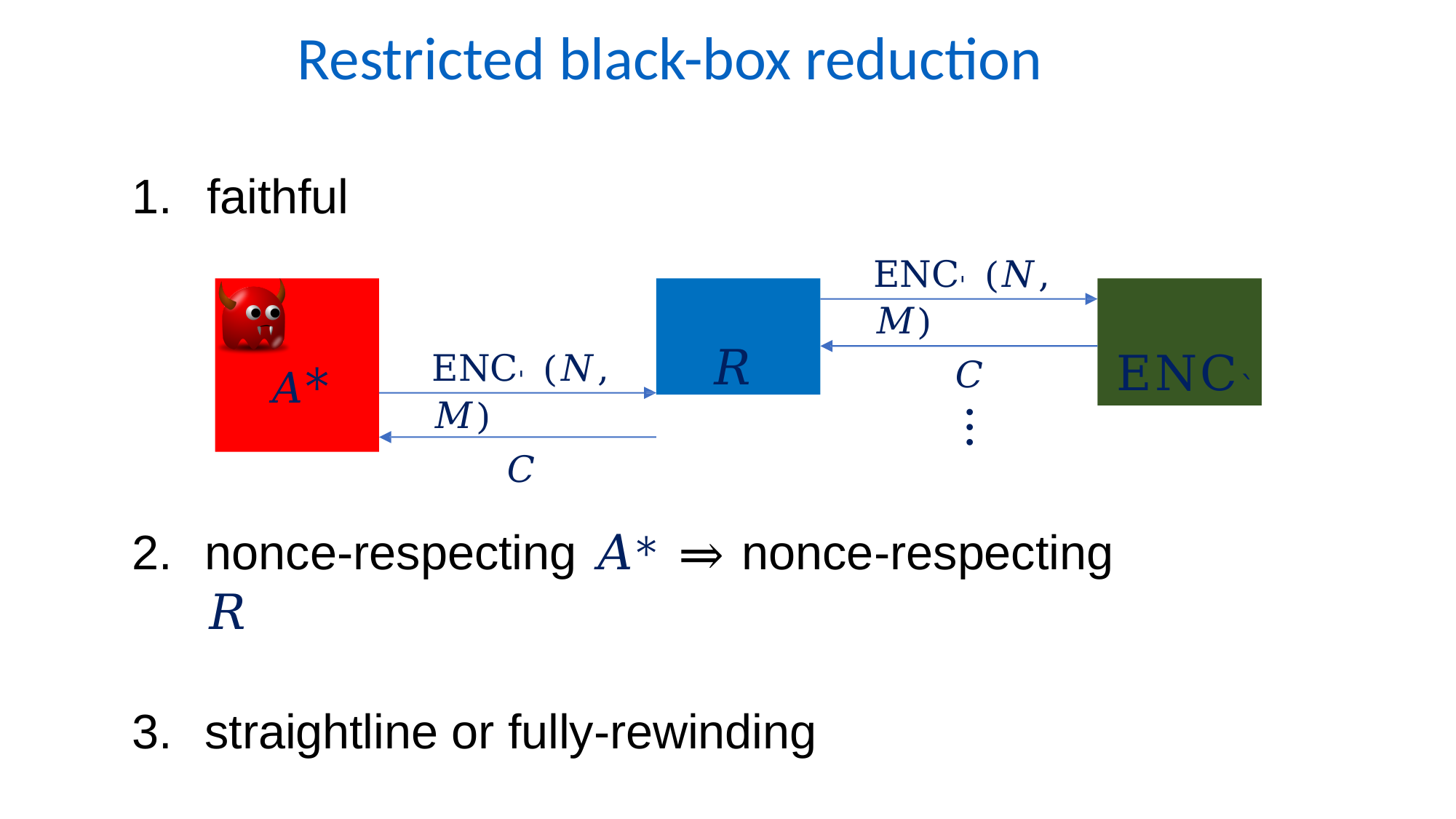

# Restricted black-box reduction
1.	faithful
ENC'(𝑁,  𝑀)
𝐶
⋮

𝐴∗

𝑅

ENC`

ENC'(𝑁,  𝑀)
𝐶

nonce-respecting 𝐴∗  ⇒ nonce-respecting  𝑅

straightline or fully-rewinding